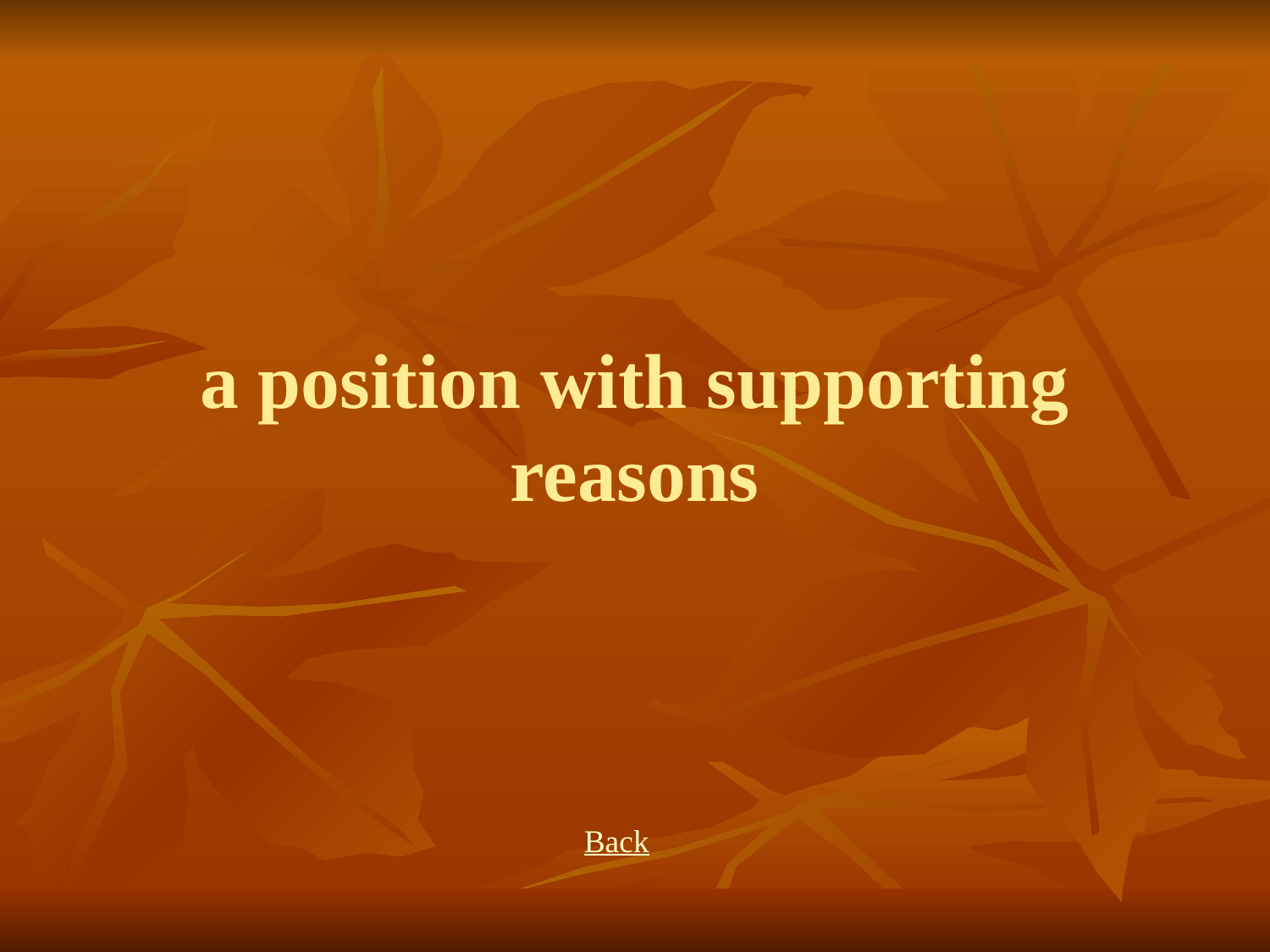

# a position with supporting reasons
Back